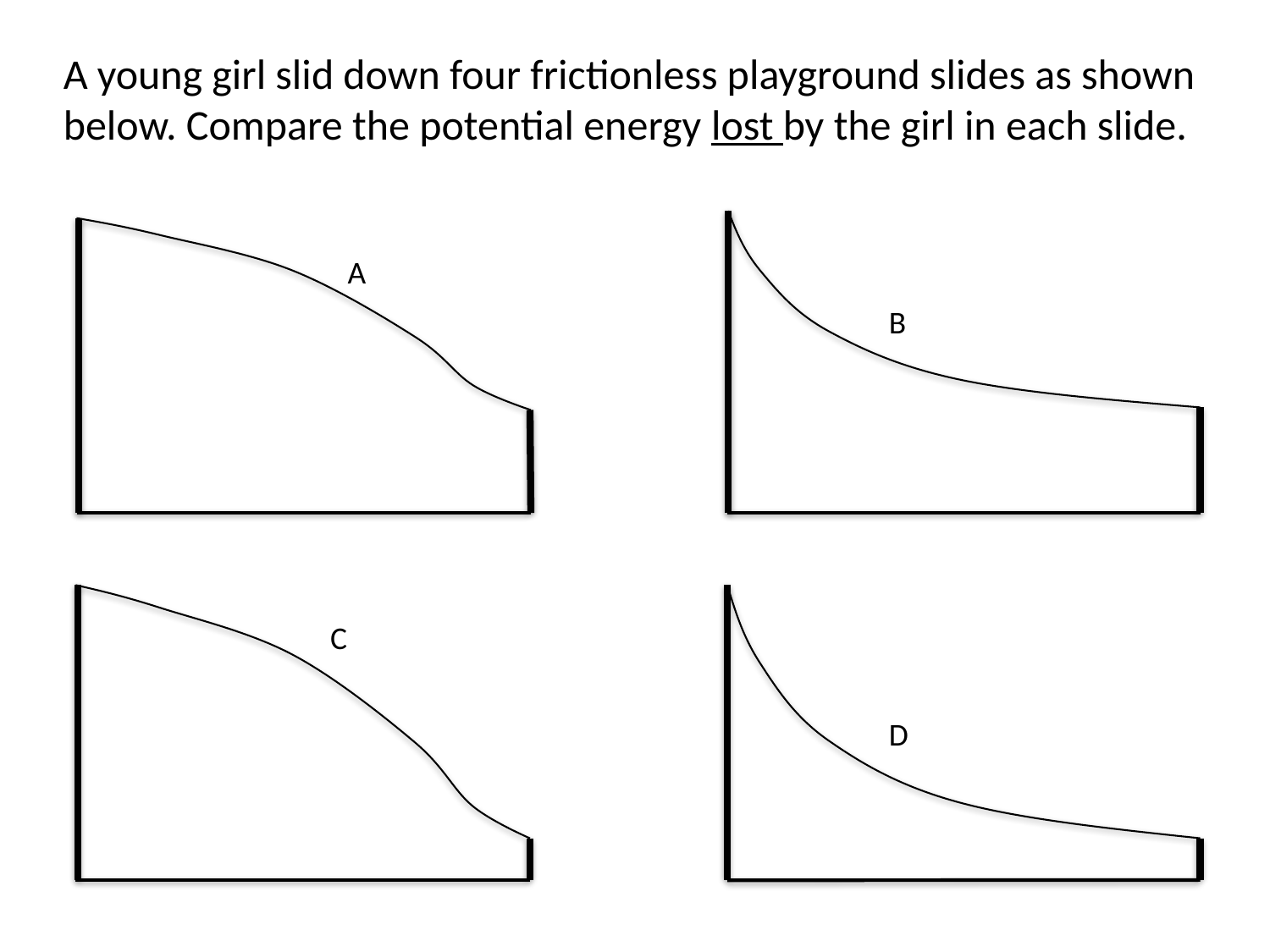

A young girl slid down four frictionless playground slides as shown below. Compare the potential energy lost by the girl in each slide.

B

A

C

D